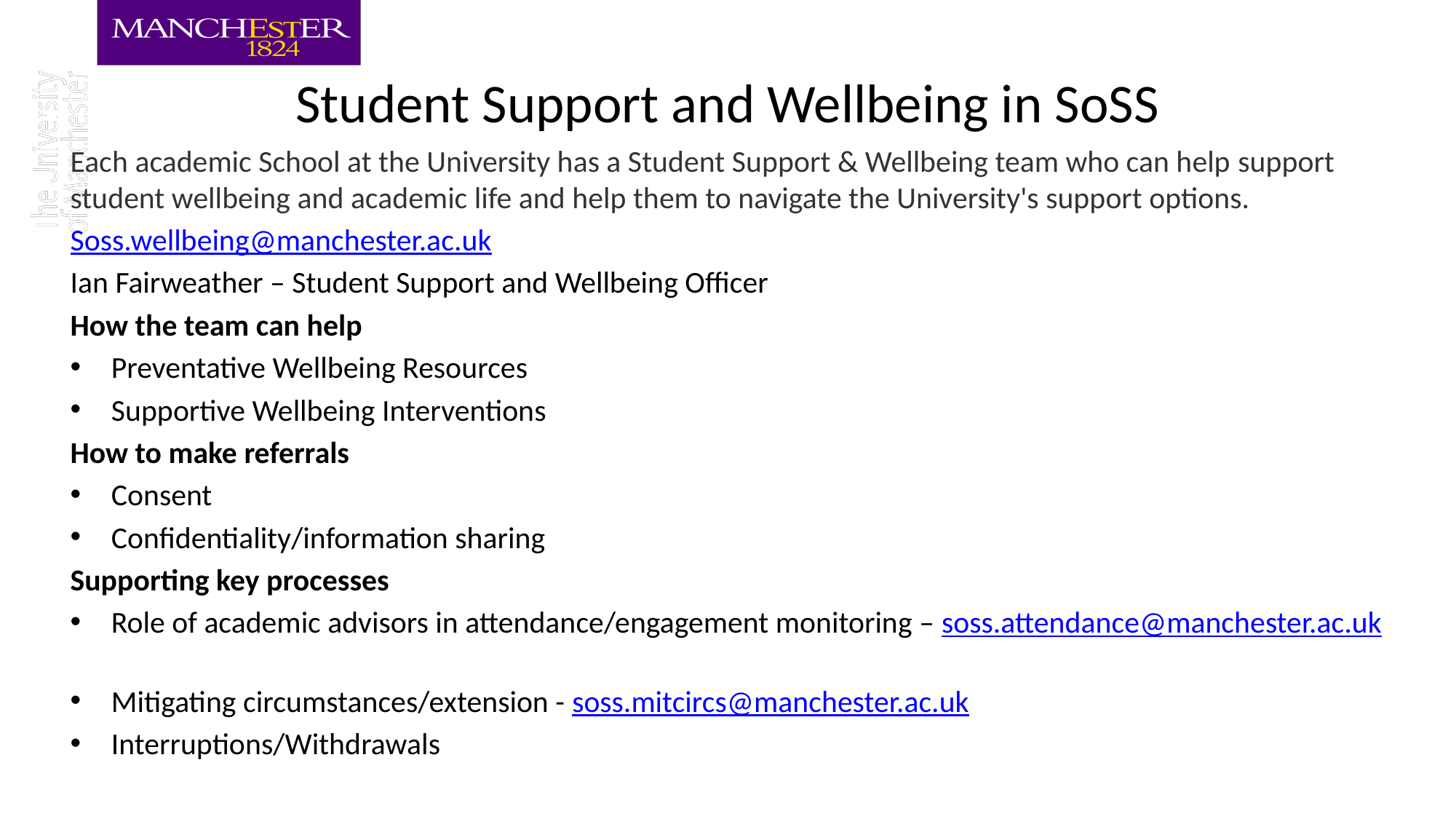

# Student Support and Wellbeing in SoSS
Each academic School at the University has a Student Support & Wellbeing team who can help support student wellbeing and academic life and help them to navigate the University's support options.
Soss.wellbeing@manchester.ac.uk
Ian Fairweather – Student Support and Wellbeing Officer
How the team can help
Preventative Wellbeing Resources
Supportive Wellbeing Interventions
How to make referrals
Consent
Confidentiality/information sharing
Supporting key processes
Role of academic advisors in attendance/engagement monitoring – soss.attendance@manchester.ac.uk
Mitigating circumstances/extension - soss.mitcircs@manchester.ac.uk
Interruptions/Withdrawals